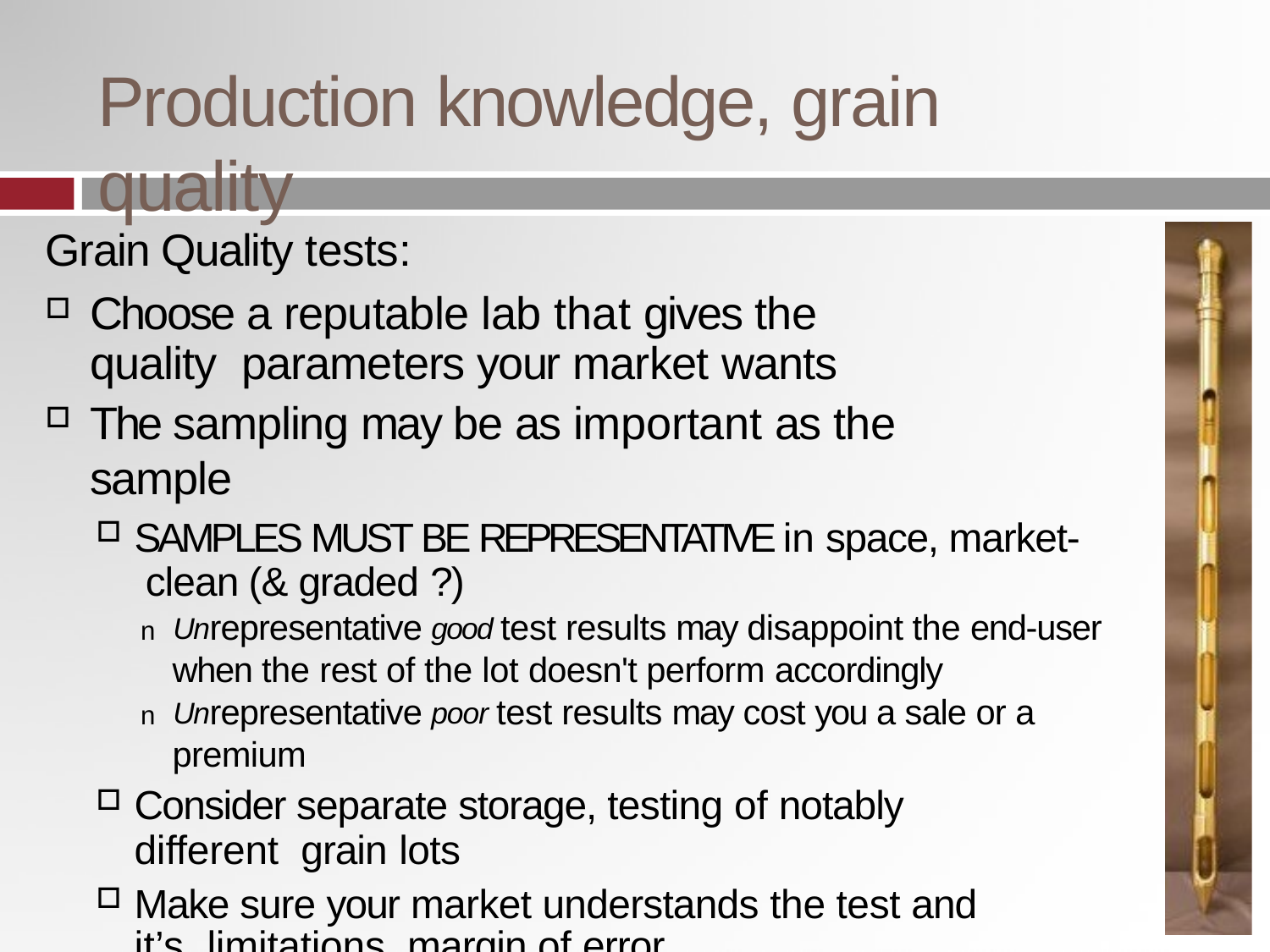

# Production knowledge, grain quality

Grain Quality tests:
Choose a reputable lab that gives the quality  parameters your market wants
The sampling may be as important as the sample
SAMPLES MUST BE REPRESENTATIVE in space, market-  clean (& graded ?)
n Unrepresentative good test results may disappoint the end-user  when the rest of the lot doesn't perform accordingly
n Unrepresentative poor test results may cost you a sale or a  premium
Consider separate storage, testing of notably different  grain lots
Make sure your market understands the test and it’s  limitations, margin of error